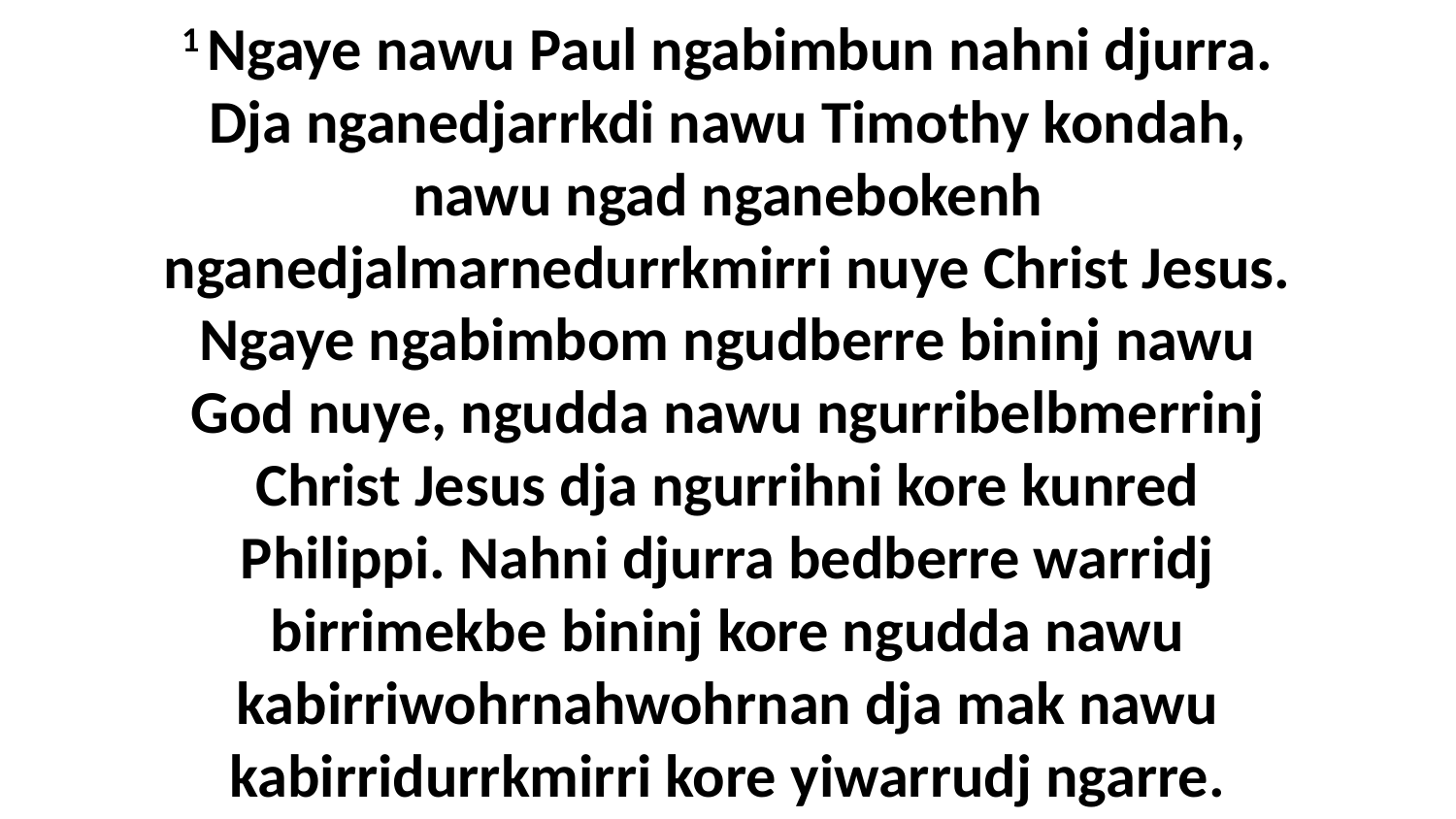

1 Ngaye nawu Paul ngabimbun nahni djurra. Dja nganedjarrkdi nawu Timothy kondah, nawu ngad nganebokenh nganedjalmarnedurrkmirri nuye Christ Jesus. Ngaye ngabimbom ngudberre bininj nawu God nuye, ngudda nawu ngurribelbmerrinj Christ Jesus dja ngurrihni kore kunred Philippi. Nahni djurra bedberre warridj birrimekbe bininj kore ngudda nawu kabirriwohrnahwohrnan dja mak nawu kabirridurrkmirri kore yiwarrudj ngarre.